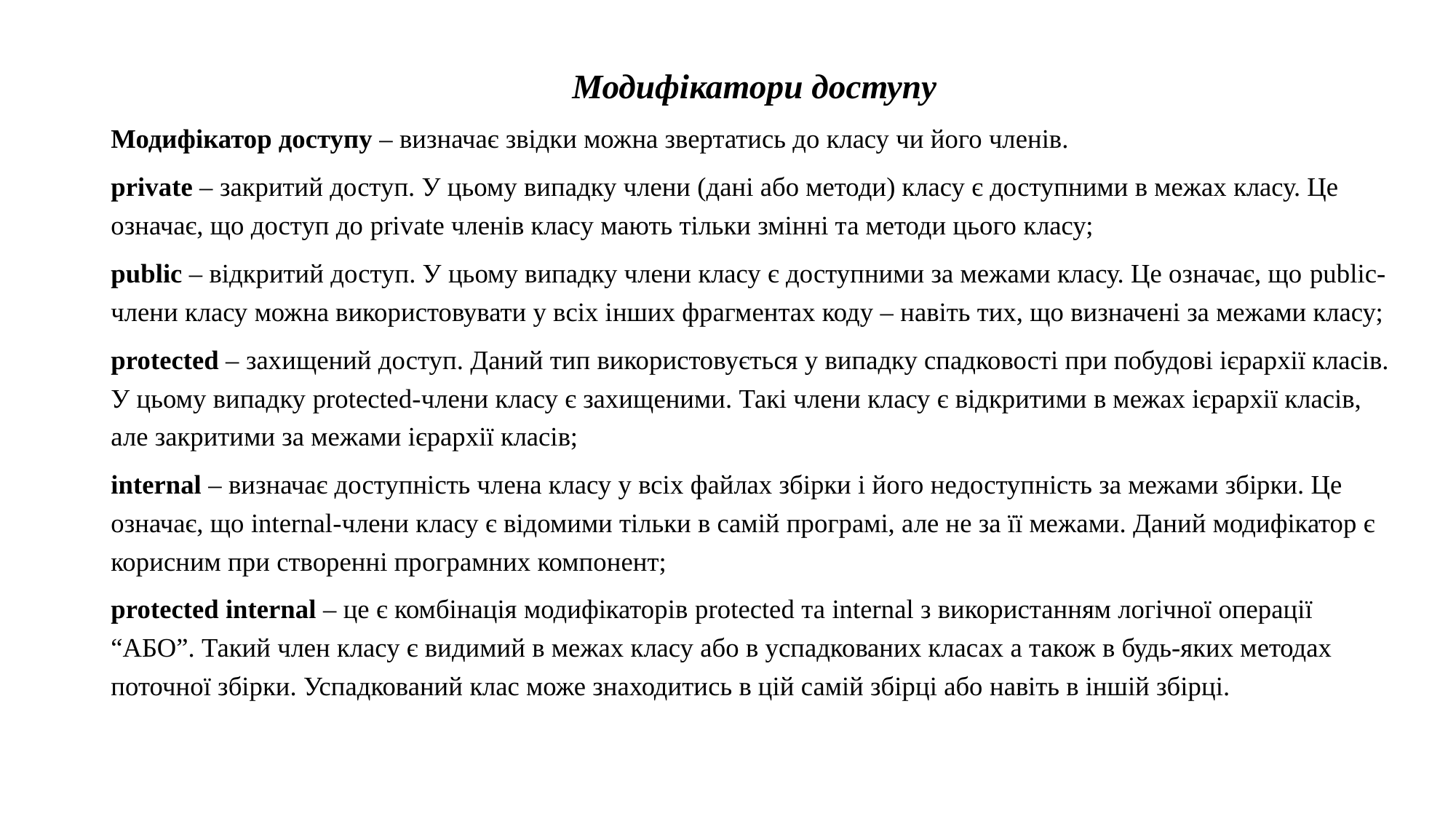

Модифікатори доступу
Модифікатор доступу – визначає звідки можна звертатись до класу чи його членів.
private – закритий доступ. У цьому випадку члени (дані або методи) класу є доступними в межах класу. Це означає, що доступ до private членів класу мають тільки змінні та методи цього класу;
public – відкритий доступ. У цьому випадку члени класу є доступними за межами класу. Це означає, що public-члени класу можна використовувати у всіх інших фрагментах коду – навіть тих, що визначені за межами класу;
protected – захищений доступ. Даний тип використовується у випадку спадковості при побудові ієрархії класів. У цьому випадку protected-члени класу є захищеними. Такі члени класу є відкритими в межах ієрархії класів, але закритими за межами ієрархії класів;
internal – визначає доступність члена класу у всіх файлах збірки і його недоступність за межами збірки. Це означає, що internal-члени класу є відомими тільки в самій програмі, але не за її межами. Даний модифікатор є корисним при створенні програмних компонент;
protected internal – це є комбінація модифікаторів protected та internal з використанням логічної операції “АБО”. Такий член класу є видимий в межах класу або в успадкованих класах а також в будь-яких методах поточної збірки. Успадкований клас може знаходитись в цій самій збірці або навіть в іншій збірці.